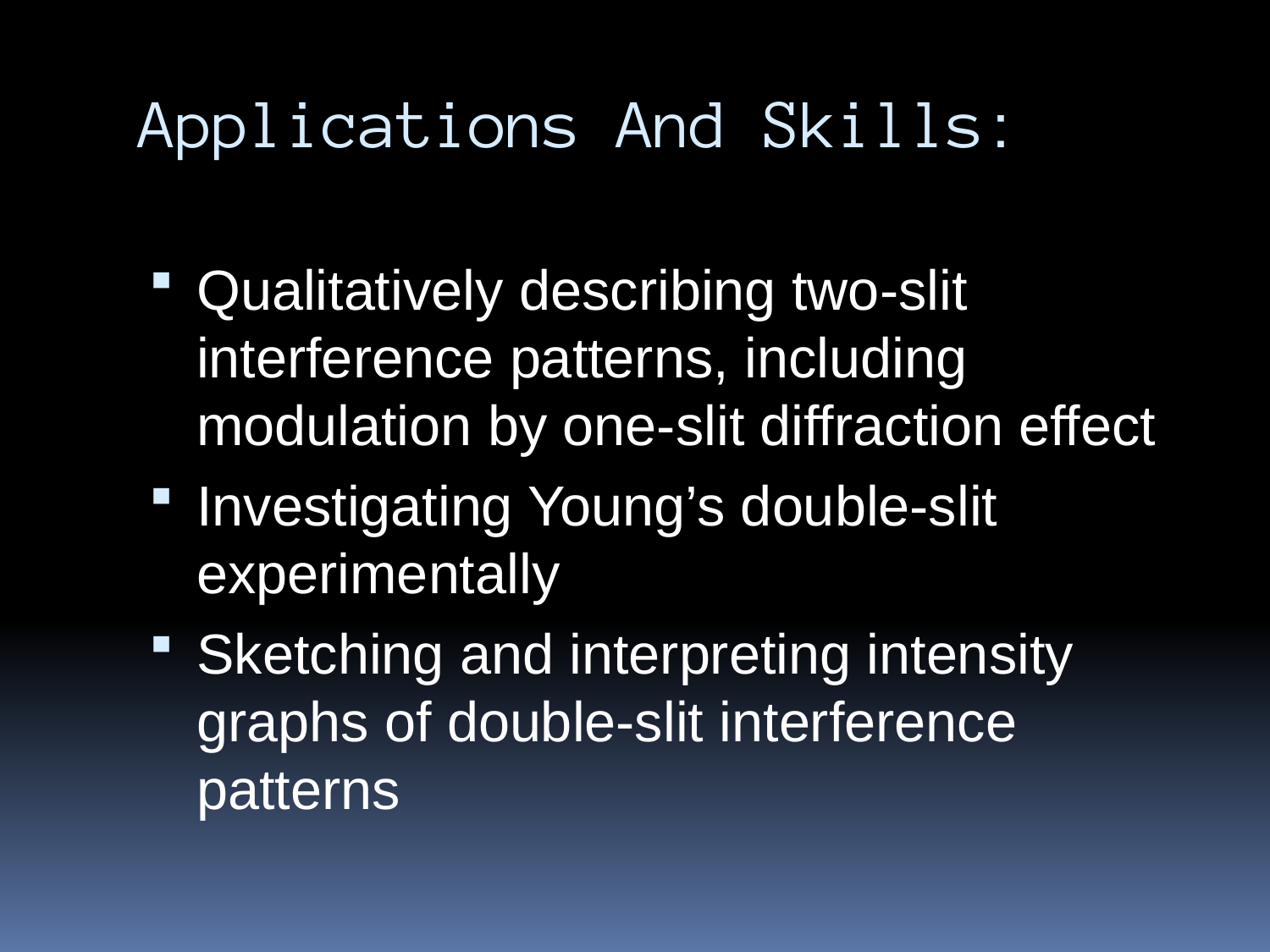

# Applications And Skills:
Qualitatively describing two-slit interference patterns, including modulation by one-slit diffraction effect
Investigating Young’s double-slit experimentally
Sketching and interpreting intensity graphs of double-slit interference patterns